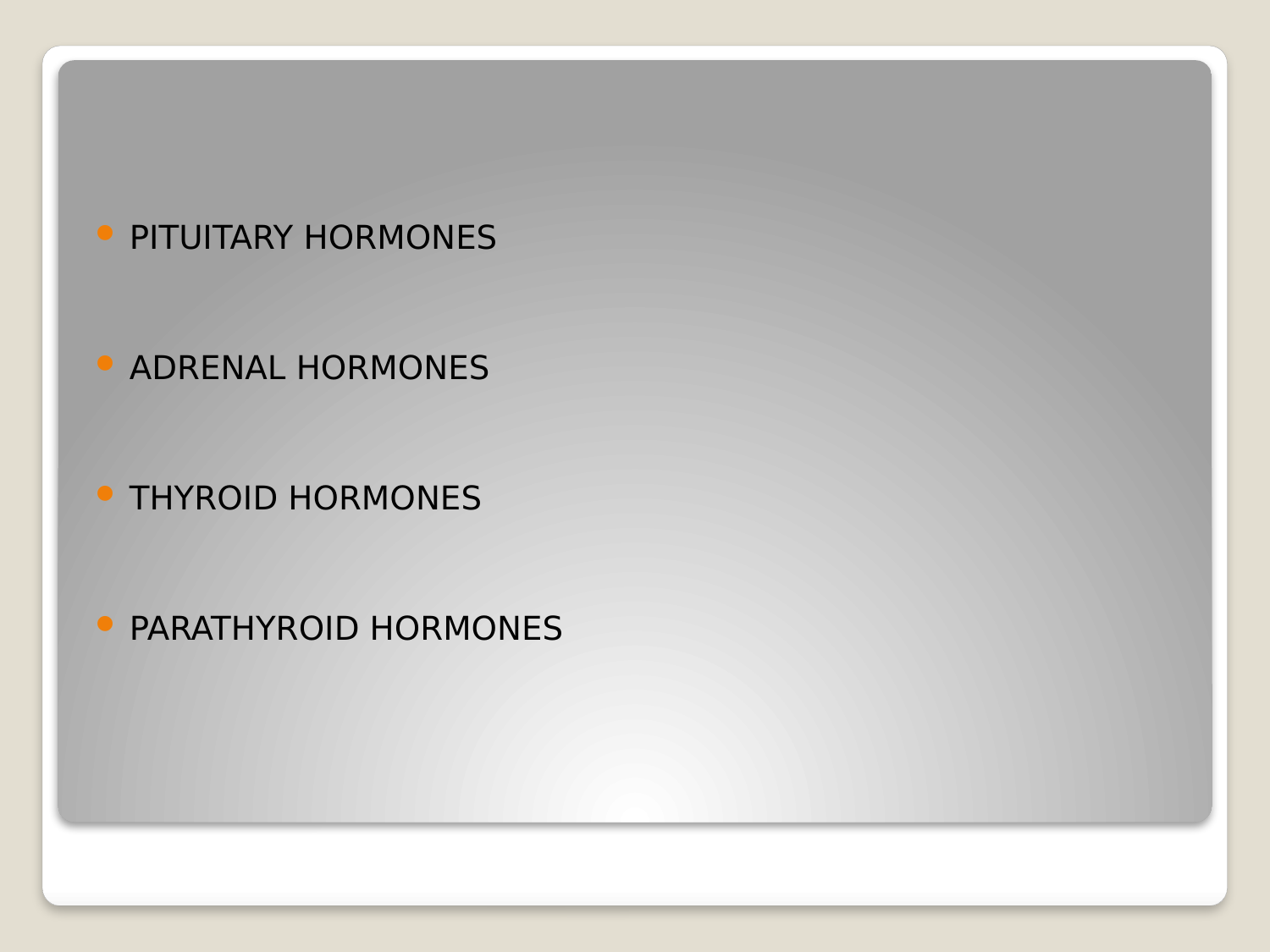

PITUITARY HORMONES

ADRENAL HORMONES

THYROID HORMONES

PARATHYROID HORMONES
#